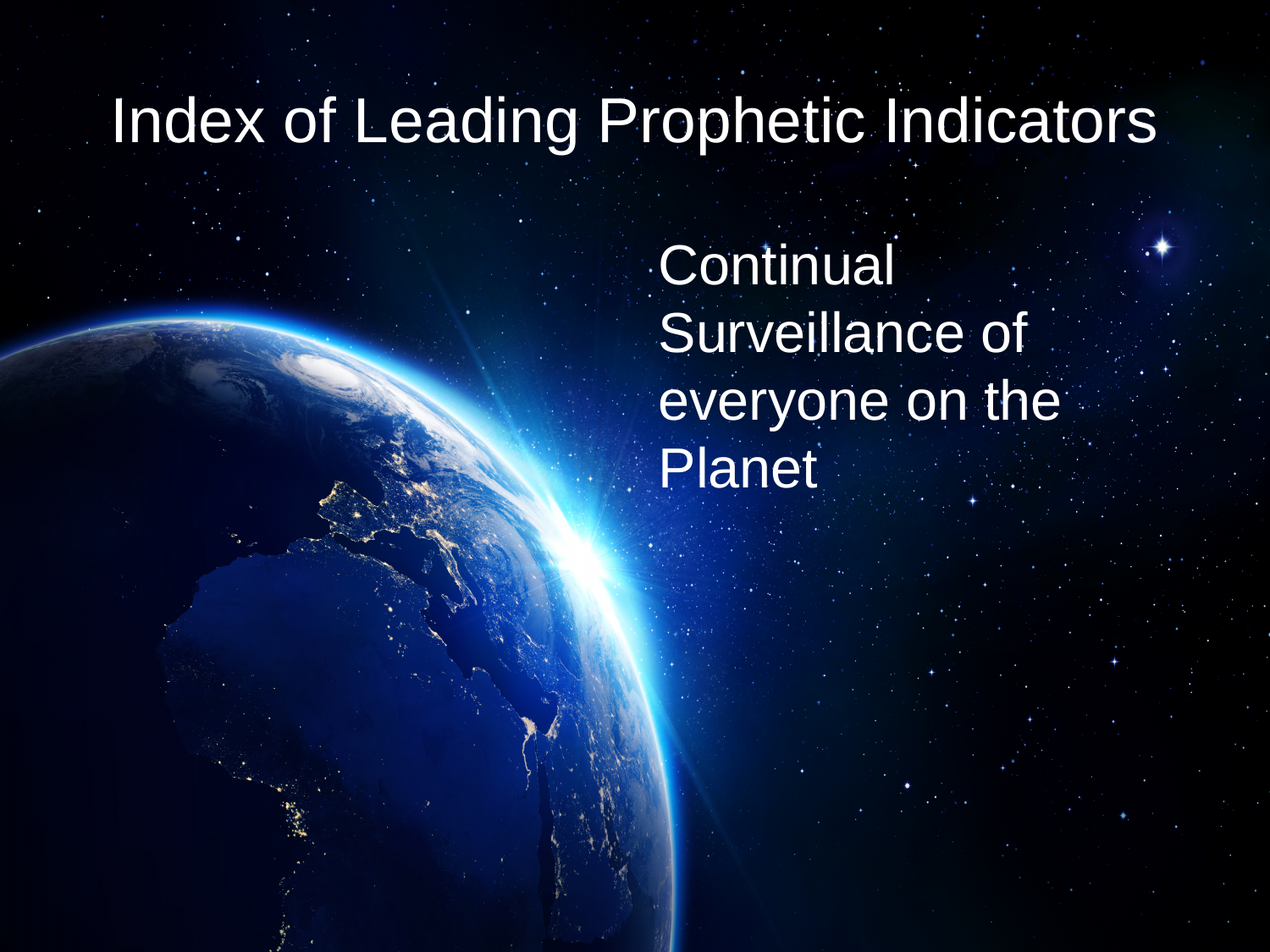

# Index of Leading Prophetic Indicators
Continual Surveillance of everyone on the Planet